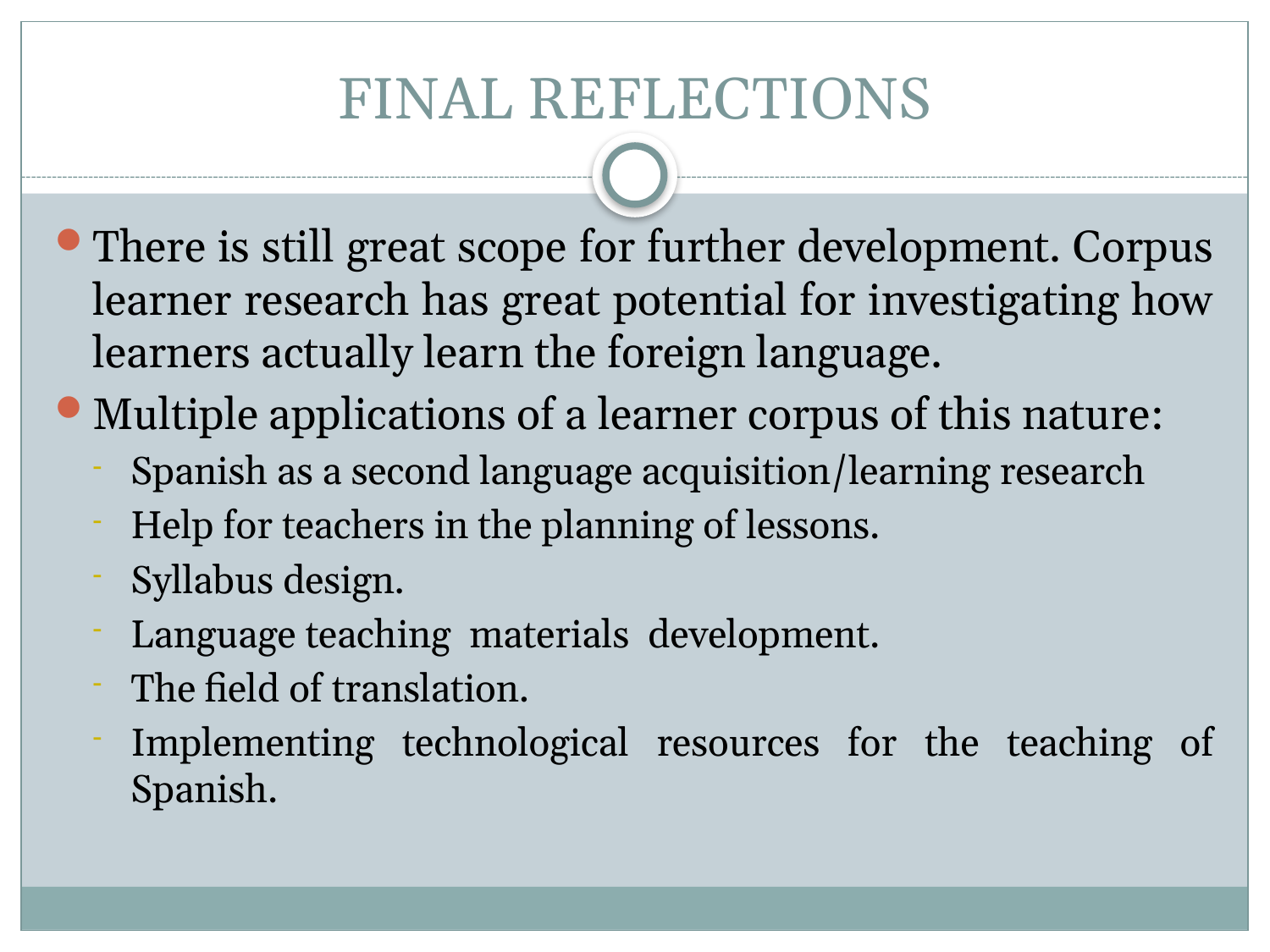

FINAL REFLECTIONS
There is still great scope for further development. Corpus learner research has great potential for investigating how learners actually learn the foreign language.
Multiple applications of a learner corpus of this nature:
Spanish as a second language acquisition/learning research
Help for teachers in the planning of lessons.
Syllabus design.
Language teaching  materials  development.
The field of translation.
Implementing technological resources for the teaching of Spanish.